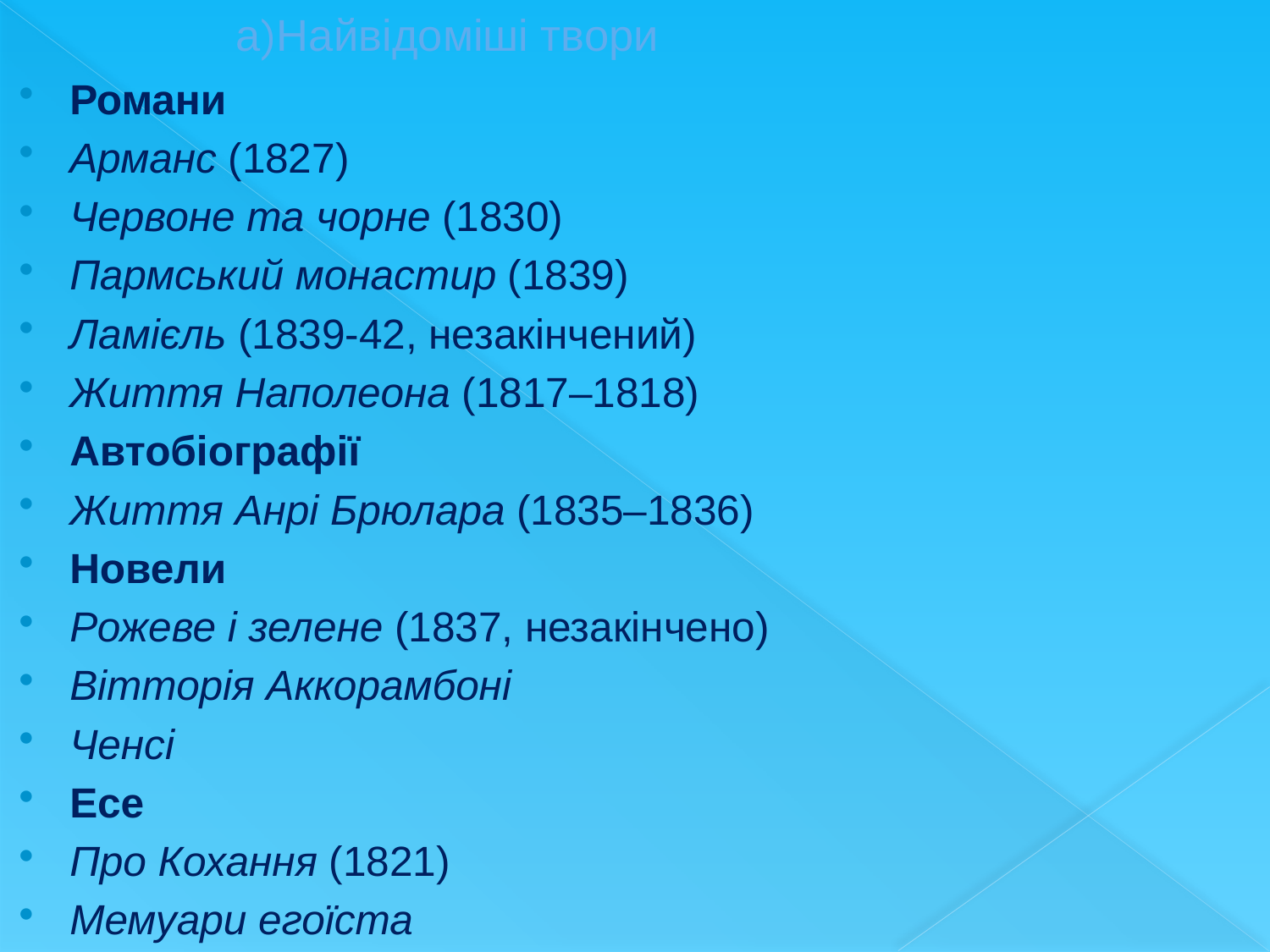

# а)Найвідоміші твори
Романи
Арманс (1827)
Червоне та чорне (1830)
Пармський монастир (1839)
Ламієль (1839-42, незакінчений)
Життя Наполеона (1817–1818)
Автобіографії
Життя Анрі Брюлара (1835–1836)
Новели
Рожеве і зелене (1837, незакінчено)
Вітторія Аккорамбоні
Ченсі
Есе
Про Кохання (1821)
Мемуари егоїста